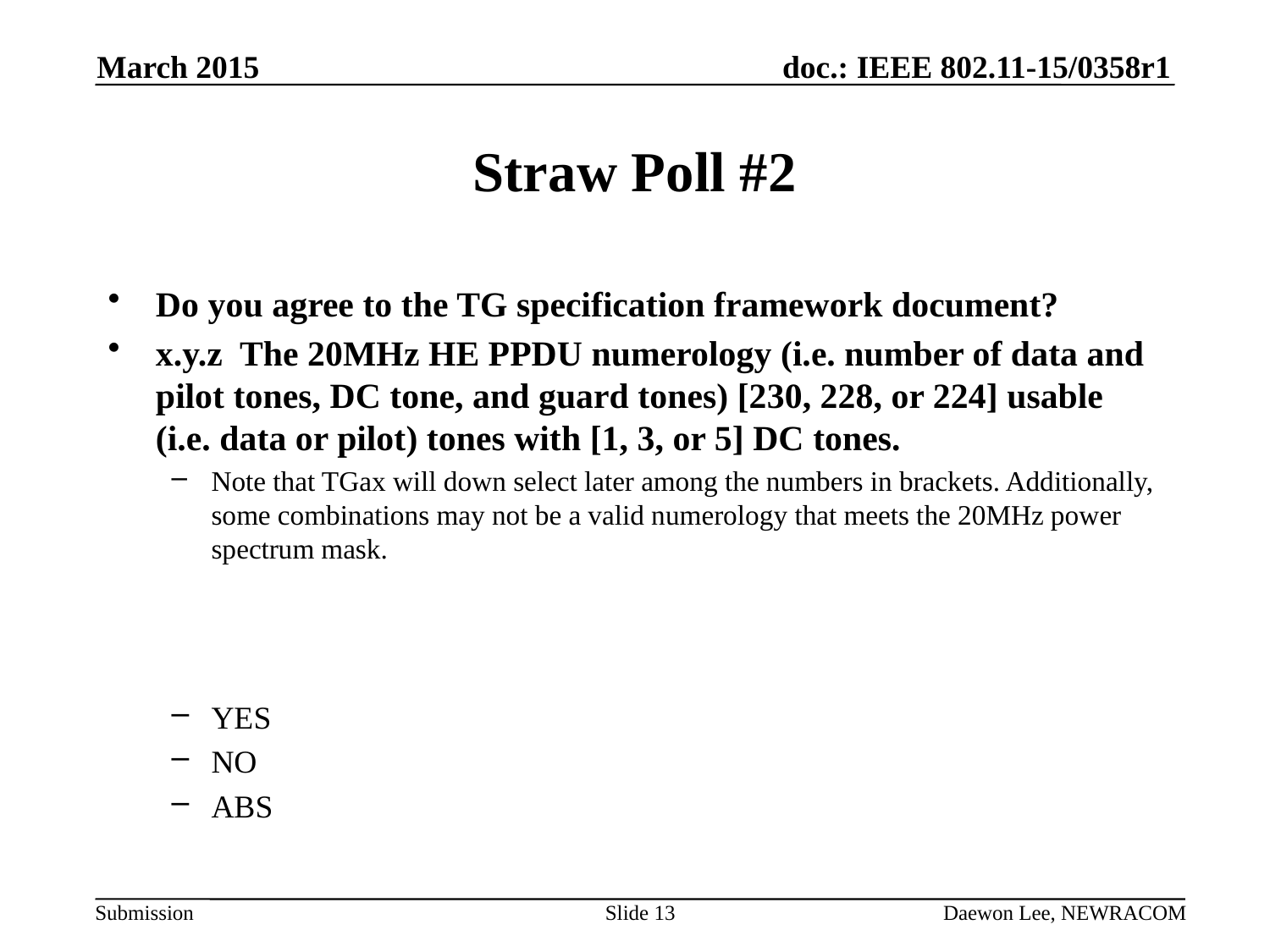

March 2015
# Straw Poll #2
Do you agree to the TG specification framework document?
x.y.z  The 20MHz HE PPDU numerology (i.e. number of data and pilot tones, DC tone, and guard tones) [230, 228, or 224] usable (i.e. data or pilot) tones with [1, 3, or 5] DC tones.
Note that TGax will down select later among the numbers in brackets. Additionally, some combinations may not be a valid numerology that meets the 20MHz power spectrum mask.

YES
NO
ABS
Slide 13
Daewon Lee, NEWRACOM